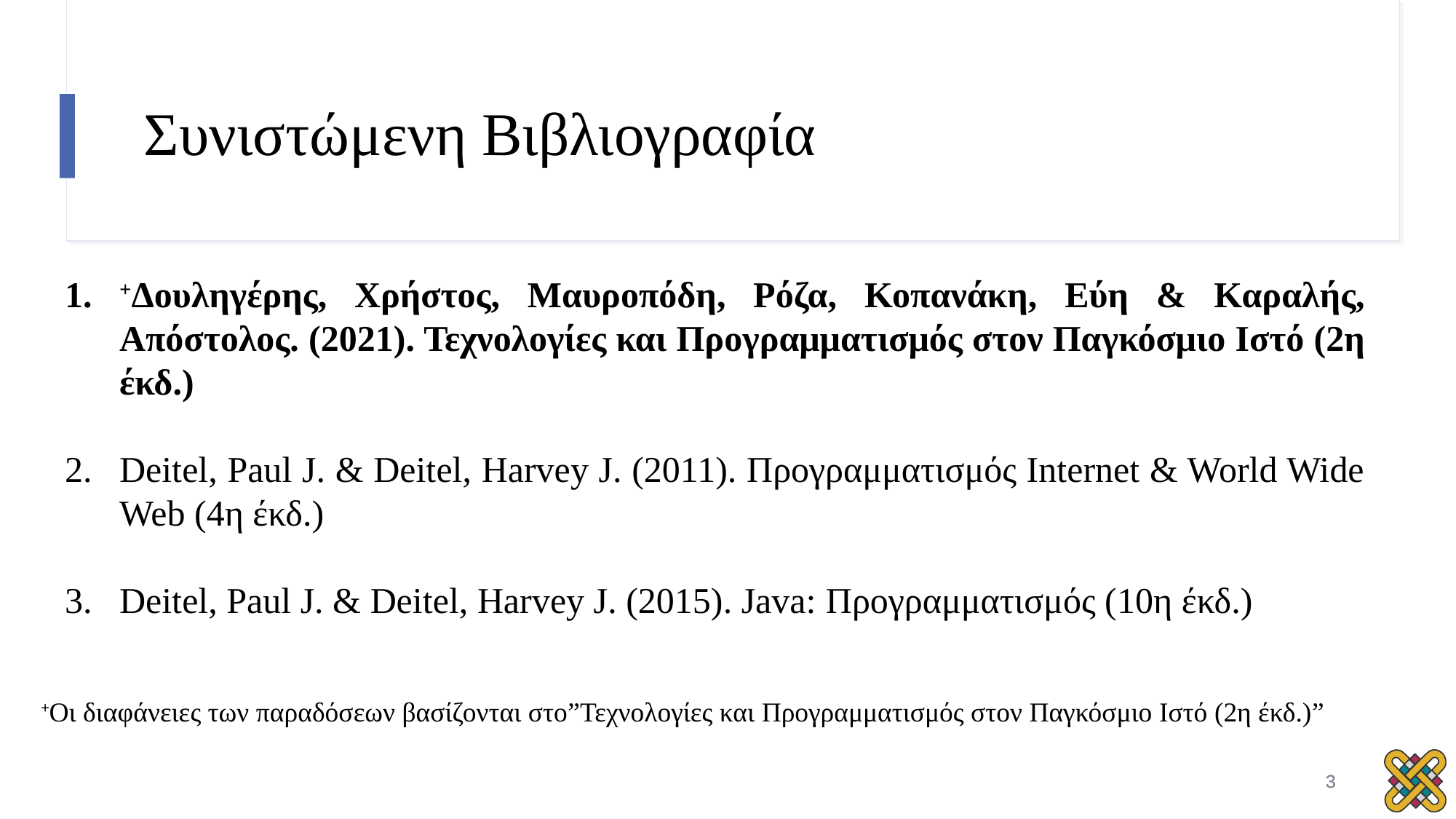

# Συνιστώμενη Βιβλιογραφία
+Δουληγέρης, Χρήστος, Μαυροπόδη, Ρόζα, Κοπανάκη, Εύη & Καραλής, Απόστολος. (2021). Τεχνολογίες και Προγραμματισμός στον Παγκόσμιο Ιστό (2η έκδ.)

Deitel, Paul J. & Deitel, Harvey J. (2011). Προγραμματισμός Internet & World Wide Web (4η έκδ.)

Deitel, Paul J. & Deitel, Harvey J. (2015). Java: Προγραμματισμός (10η έκδ.)

+Οι διαφάνειες των παραδόσεων βασίζονται στο”Τεχνολογίες και Προγραμματισμός στον Παγκόσμιο Ιστό (2η έκδ.)”
3
3